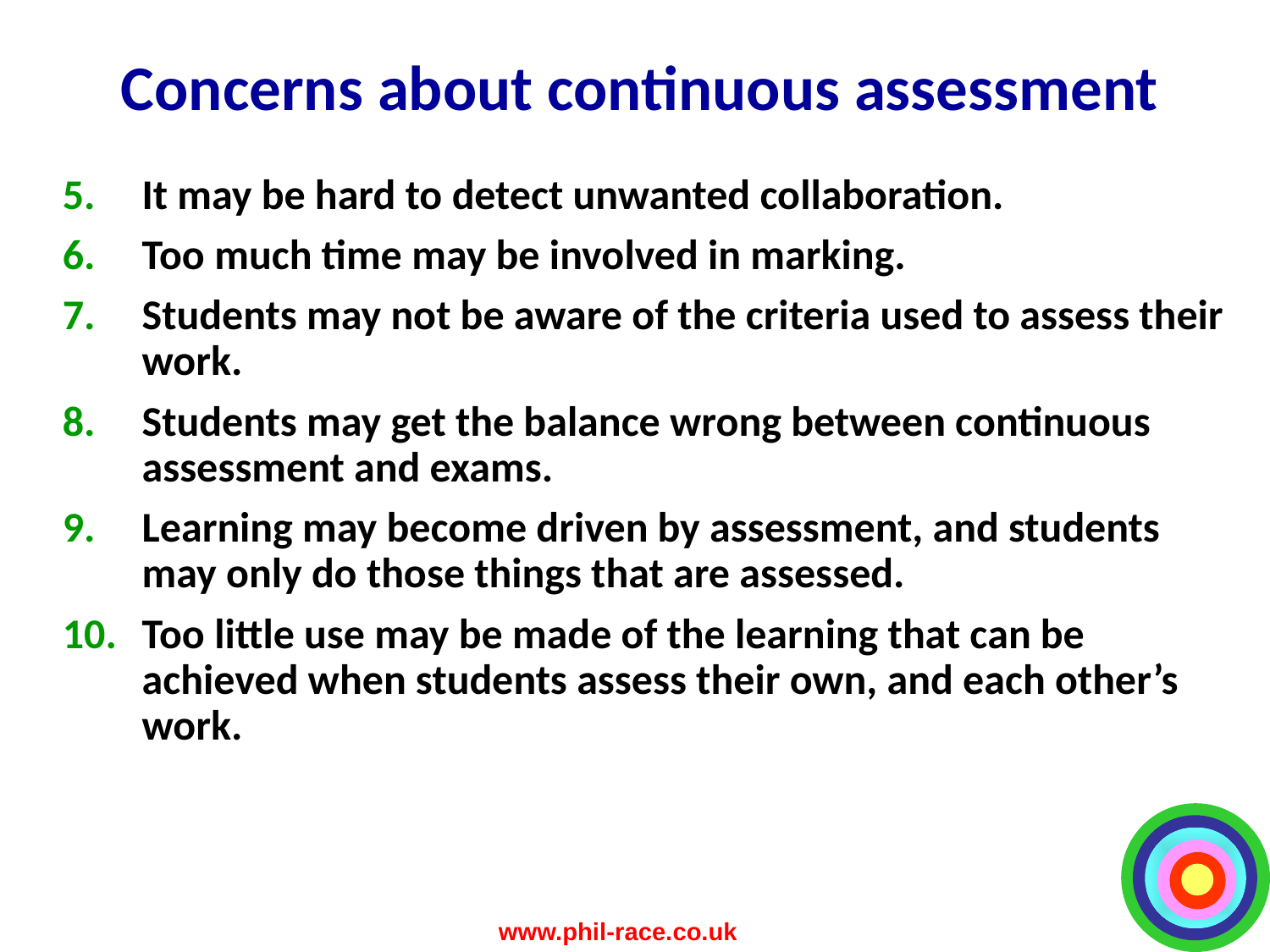

# Concerns about continuous assessment
It may be hard to detect unwanted collaboration.
Too much time may be involved in marking.
Students may not be aware of the criteria used to assess their work.
Students may get the balance wrong between continuous assessment and exams.
Learning may become driven by assessment, and students may only do those things that are assessed.
Too little use may be made of the learning that can be achieved when students assess their own, and each other’s work.